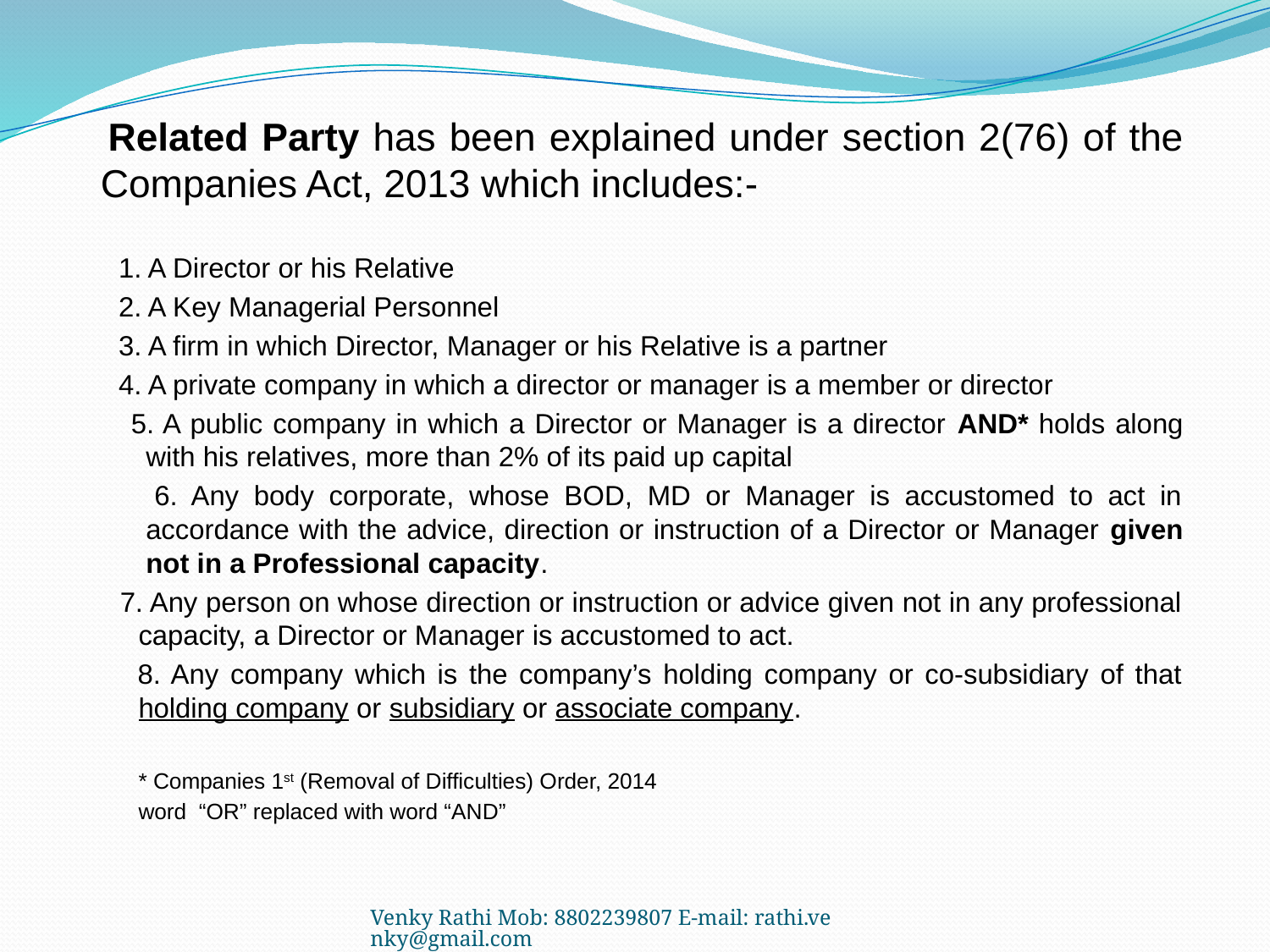

Related Party has been explained under section 2(76) of the Companies Act, 2013 which includes:-

     1. A Director or his Relative
     2. A Key Managerial Personnel
     3. A firm in which Director, Manager or his Relative is a partner
     4. A private company in which a director or manager is a member or director
     5. A public company in which a Director or Manager is a director AND* holds along with his relatives, more than 2% of its paid up capital
     6. Any body corporate, whose BOD, MD or Manager is accustomed to act in accordance with the advice, direction or instruction of a Director or Manager given not in a Professional capacity.
     7. Any person on whose direction or instruction or advice given not in any professional capacity, a Director or Manager is accustomed to act.
     8. Any company which is the company’s holding company or co-subsidiary of that holding company or subsidiary or associate company.

	* Companies 1st (Removal of Difficulties) Order, 2014
		word  “OR” replaced with word “AND”

Venky Rathi Mob: 8802239807 E-mail: rathi.venky@gmail.com